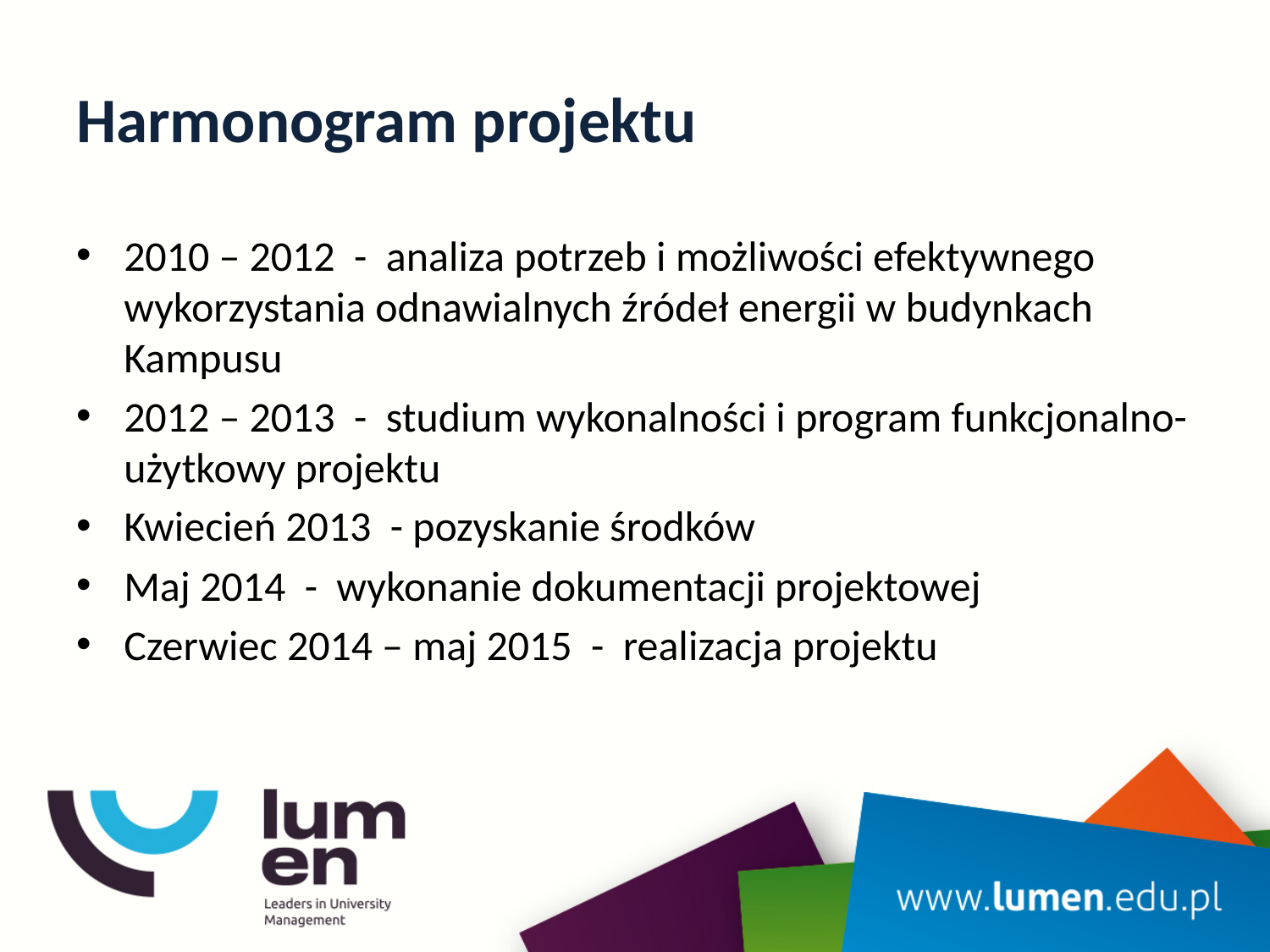

# Harmonogram projektu
2010 – 2012  -  analiza potrzeb i możliwości efektywnego wykorzystania odnawialnych źródeł energii w budynkach Kampusu
2012 – 2013  -  studium wykonalności i program funkcjonalno-użytkowy projektu
Kwiecień 2013  - pozyskanie środków
Maj 2014  -  wykonanie dokumentacji projektowej
Czerwiec 2014 – maj 2015  -  realizacja projektu